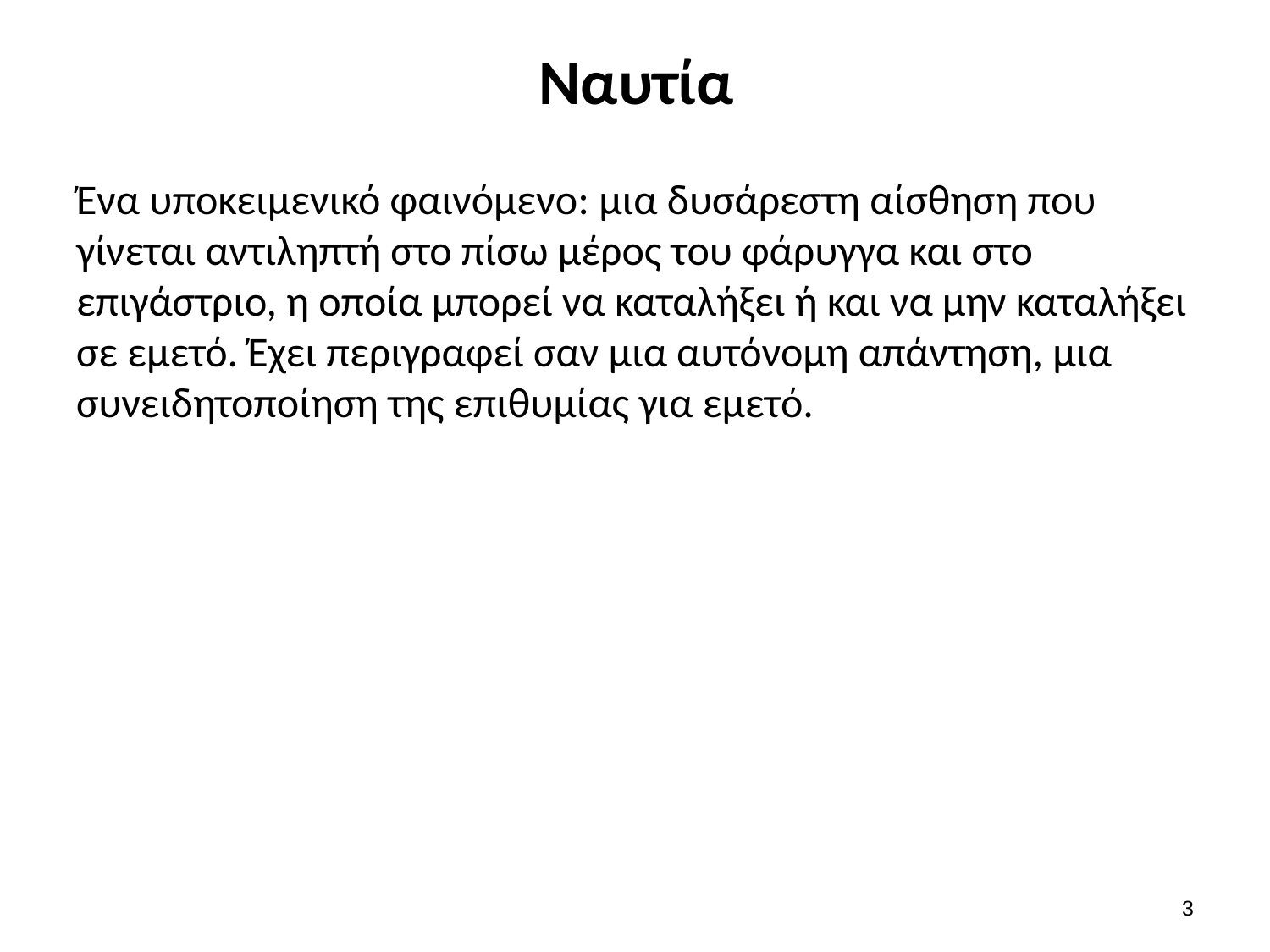

# Ναυτία
Ένα υποκειμενικό φαινόμενο: μια δυσάρεστη αίσθηση που γίνεται αντιληπτή στο πίσω μέρος του φάρυγγα και στο επιγάστριο, η οποία μπορεί να καταλήξει ή και να μην καταλήξει σε εμετό. Έχει περιγραφεί σαν μια αυτόνομη απάντηση, μια συνειδητοποίηση της επιθυμίας για εμετό.
3